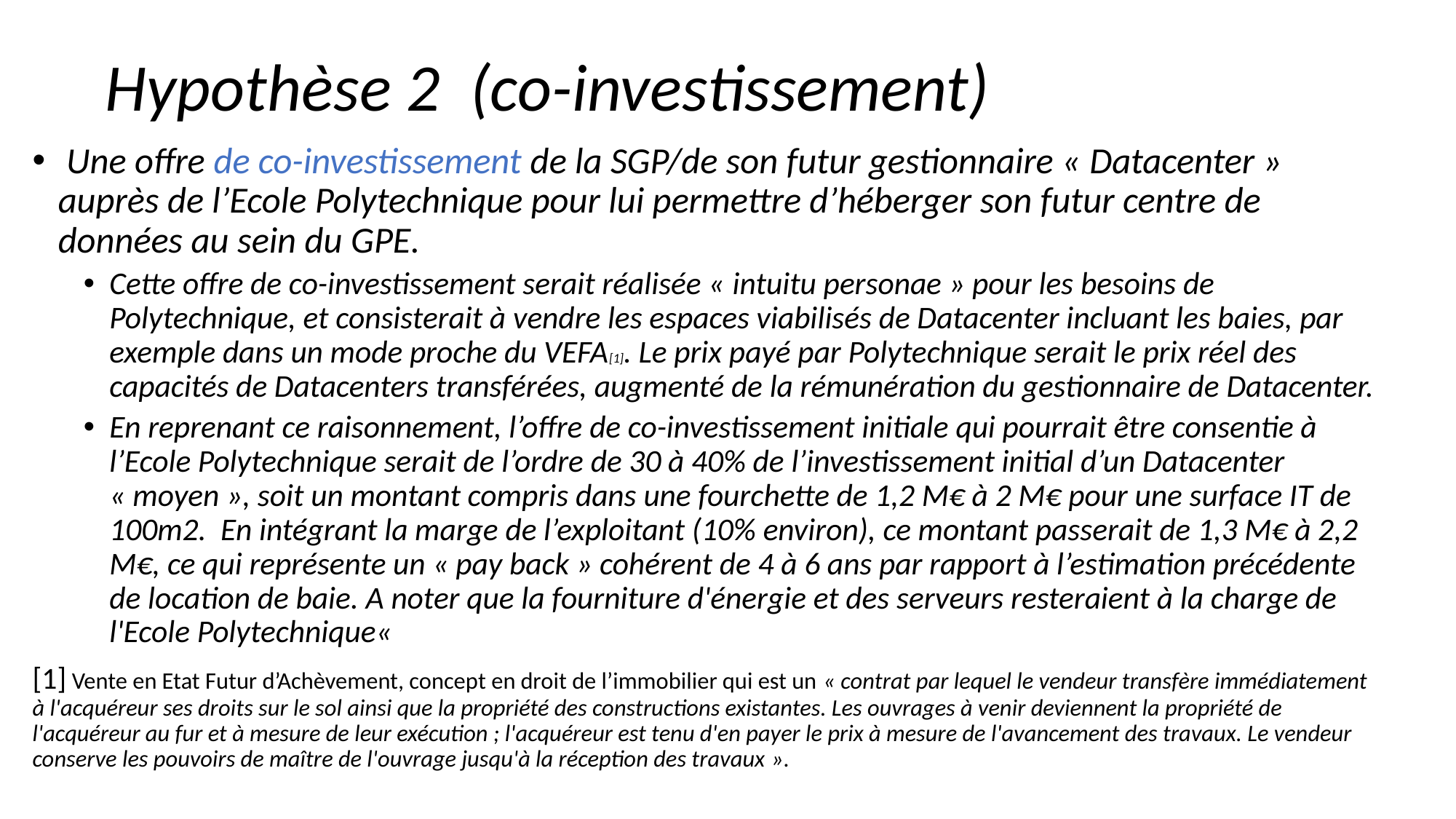

# Hypothèse 2  (co-investissement)
 Une offre de co-investissement de la SGP/de son futur gestionnaire « Datacenter » auprès de l’Ecole Polytechnique pour lui permettre d’héberger son futur centre de données au sein du GPE.
Cette offre de co-investissement serait réalisée « intuitu personae » pour les besoins de Polytechnique, et consisterait à vendre les espaces viabilisés de Datacenter incluant les baies, par exemple dans un mode proche du VEFA[1]. Le prix payé par Polytechnique serait le prix réel des capacités de Datacenters transférées, augmenté de la rémunération du gestionnaire de Datacenter.
En reprenant ce raisonnement, l’offre de co-investissement initiale qui pourrait être consentie à l’Ecole Polytechnique serait de l’ordre de 30 à 40% de l’investissement initial d’un Datacenter « moyen », soit un montant compris dans une fourchette de 1,2 M€ à 2 M€ pour une surface IT de 100m2.  En intégrant la marge de l’exploitant (10% environ), ce montant passerait de 1,3 M€ à 2,2 M€, ce qui représente un « pay back » cohérent de 4 à 6 ans par rapport à l’estimation précédente de location de baie. A noter que la fourniture d'énergie et des serveurs resteraient à la charge de l'Ecole Polytechnique«
[1] Vente en Etat Futur d’Achèvement, concept en droit de l’immobilier qui est un « contrat par lequel le vendeur transfère immédiatement à l'acquéreur ses droits sur le sol ainsi que la propriété des constructions existantes. Les ouvrages à venir deviennent la propriété de l'acquéreur au fur et à mesure de leur exécution ; l'acquéreur est tenu d'en payer le prix à mesure de l'avancement des travaux. Le vendeur conserve les pouvoirs de maître de l'ouvrage jusqu'à la réception des travaux ».